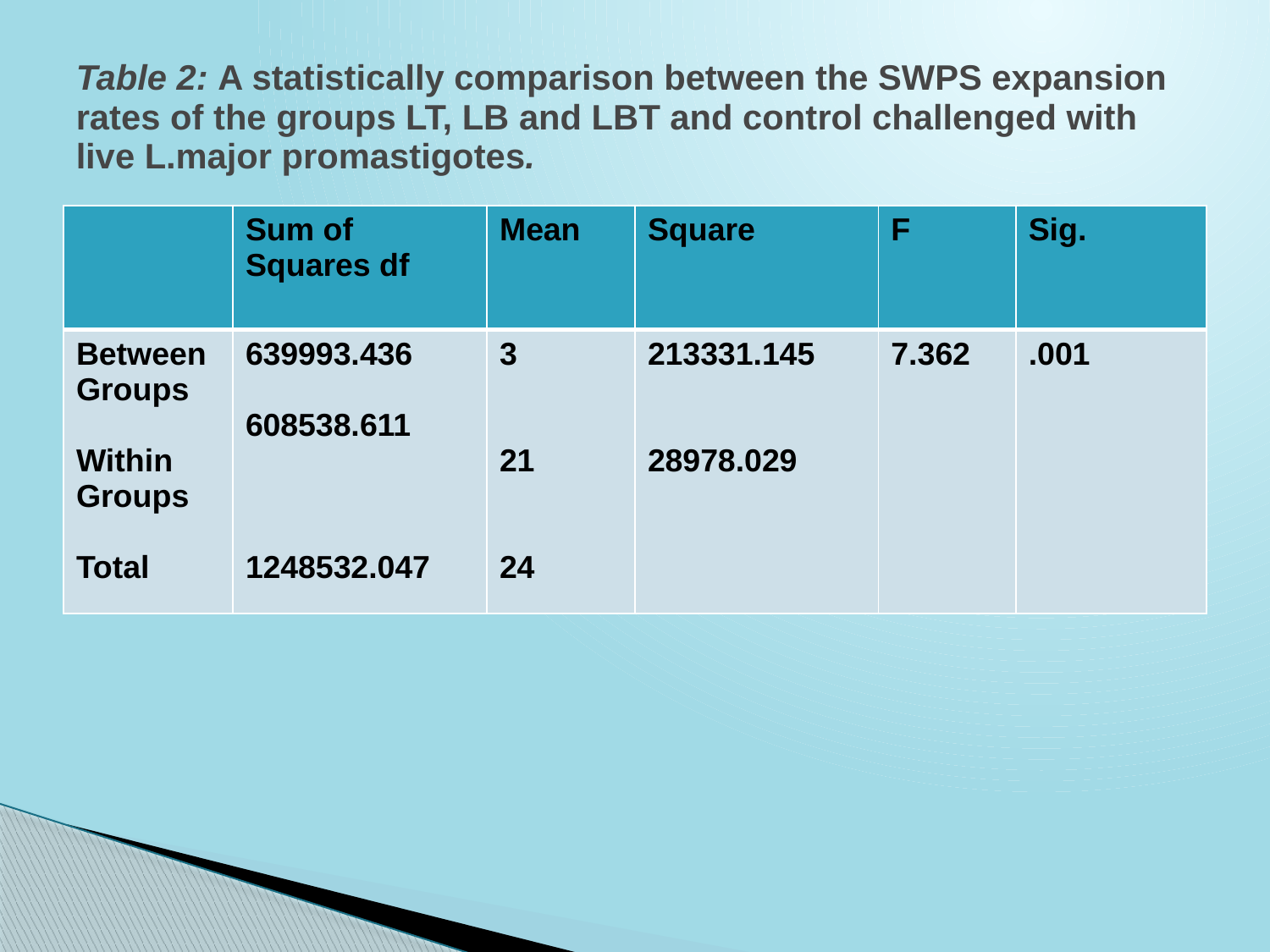

# Table 2: A statistically comparison between the SWPS expansion rates of the groups LT, LB and LBT and control challenged with live L.major promastigotes.
|  | Sum of Squares df | Mean | Square | F | Sig. |
| --- | --- | --- | --- | --- | --- |
| Between Groups Within Groups Total | 639993.436 608538.611 1248532.047 | 3 21 24 | 213331.145 28978.029 | 7.362 | .001 |